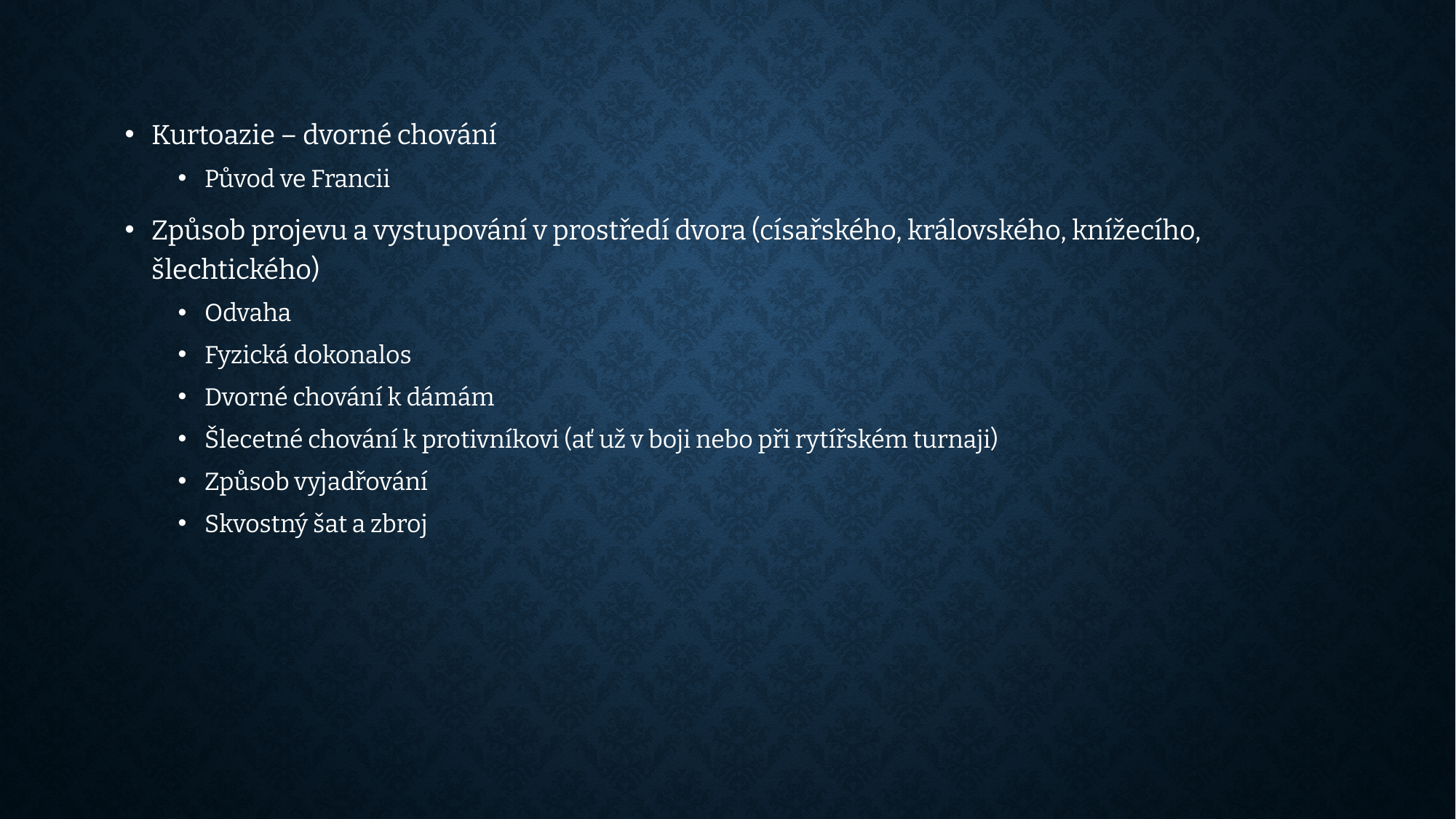

Kurtoazie – dvorné chování
Původ ve Francii
Způsob projevu a vystupování v prostředí dvora (císařského, královského, knížecího, šlechtického)
Odvaha
Fyzická dokonalos
Dvorné chování k dámám
Šlecetné chování k protivníkovi (ať už v boji nebo při rytířském turnaji)
Způsob vyjadřování
Skvostný šat a zbroj